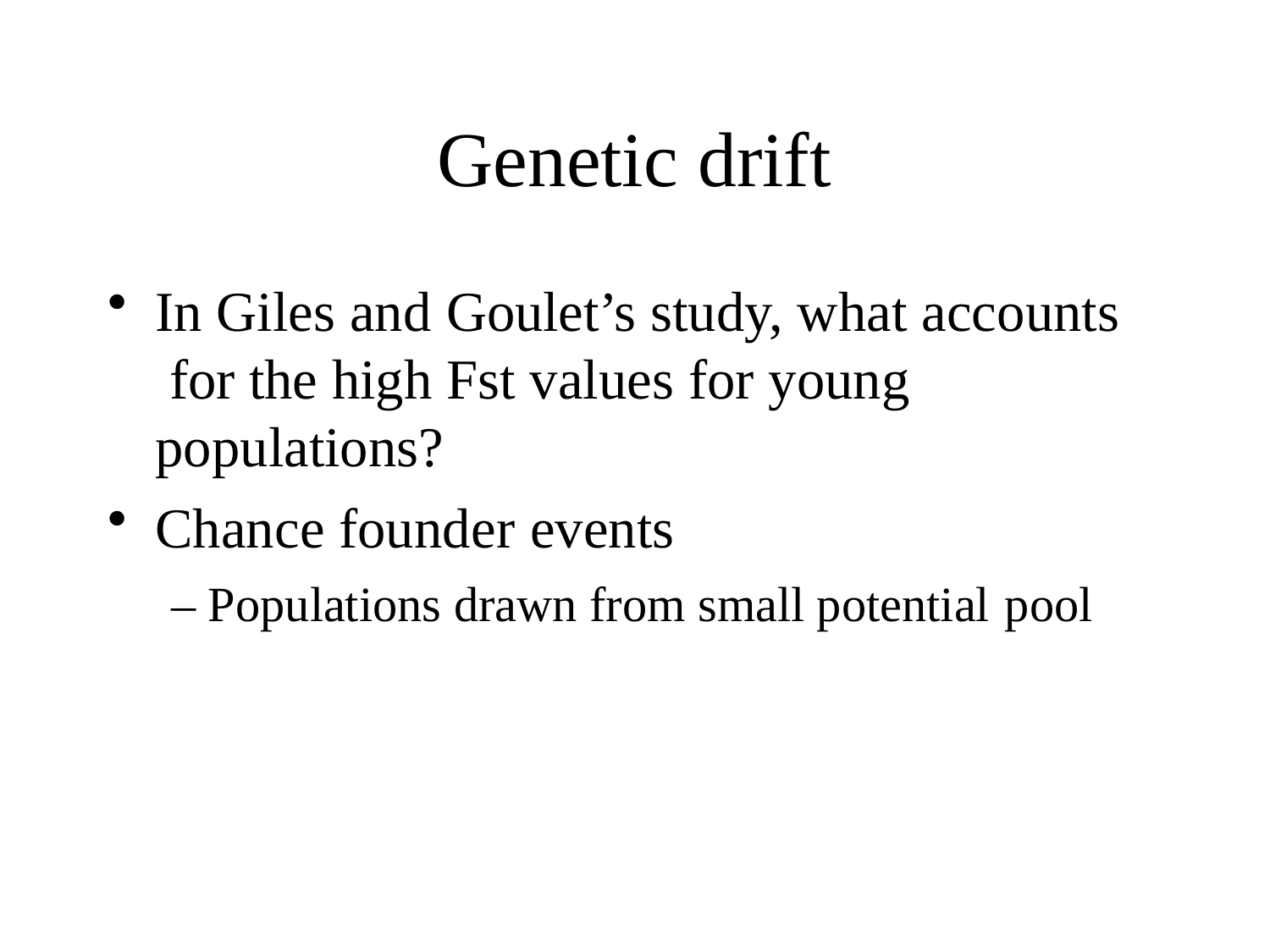

# Genetic drift
In Giles and Goulet’s study, what accounts  for the high Fst values for young  populations?
Chance founder events
– Populations drawn from small potential pool